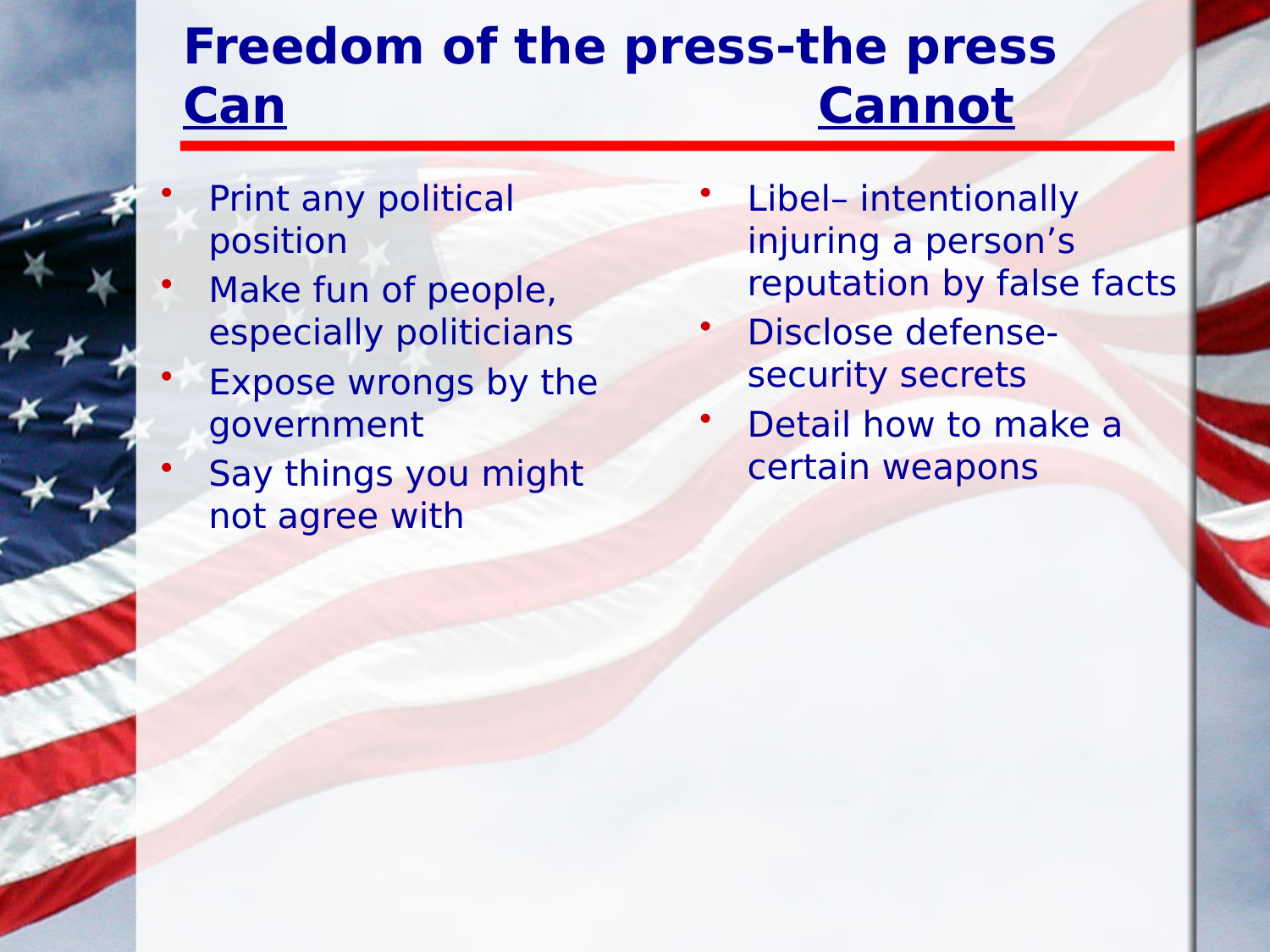

# Freedom of the press-the press Can					Cannot
Print any political position
Make fun of people, especially politicians
Expose wrongs by the government
Say things you might not agree with

Libel– intentionally injuring a person’s reputation by false facts
Disclose defense-security secrets
Detail how to make a certain weapons